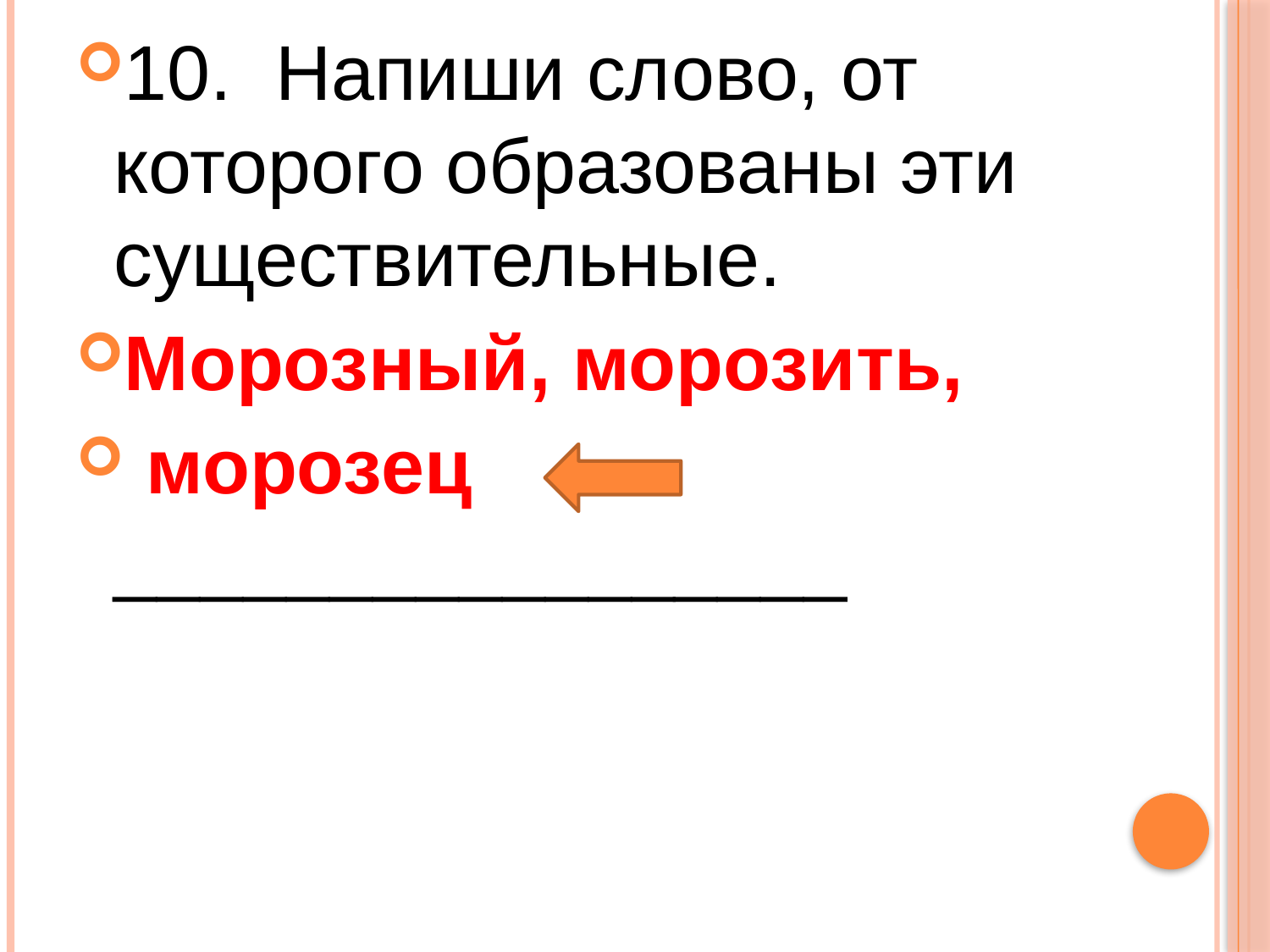

10.  Напиши слово, от которого образованы эти существительные.
Морозный, морозить,
 морозец _________________